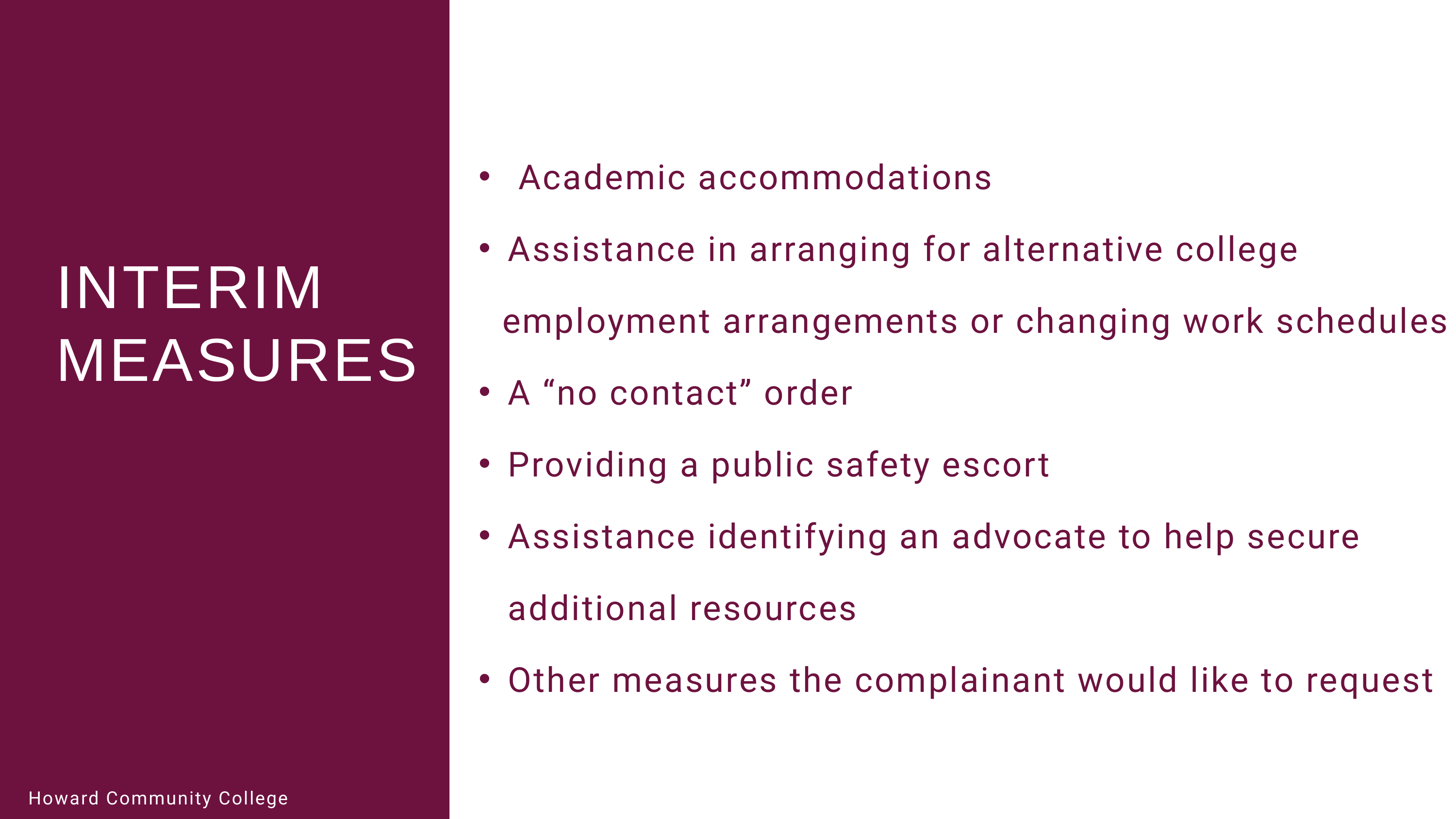

Academic accommodations​
Assistance in arranging for alternative college
     employment arrangements or changing work schedules​
A “no contact” order​
Providing a public safety escort​
Assistance identifying an advocate to help secure additional resources​
Other measures the complainant would like to request​

INTERIM
MEASURES

Howard Community College